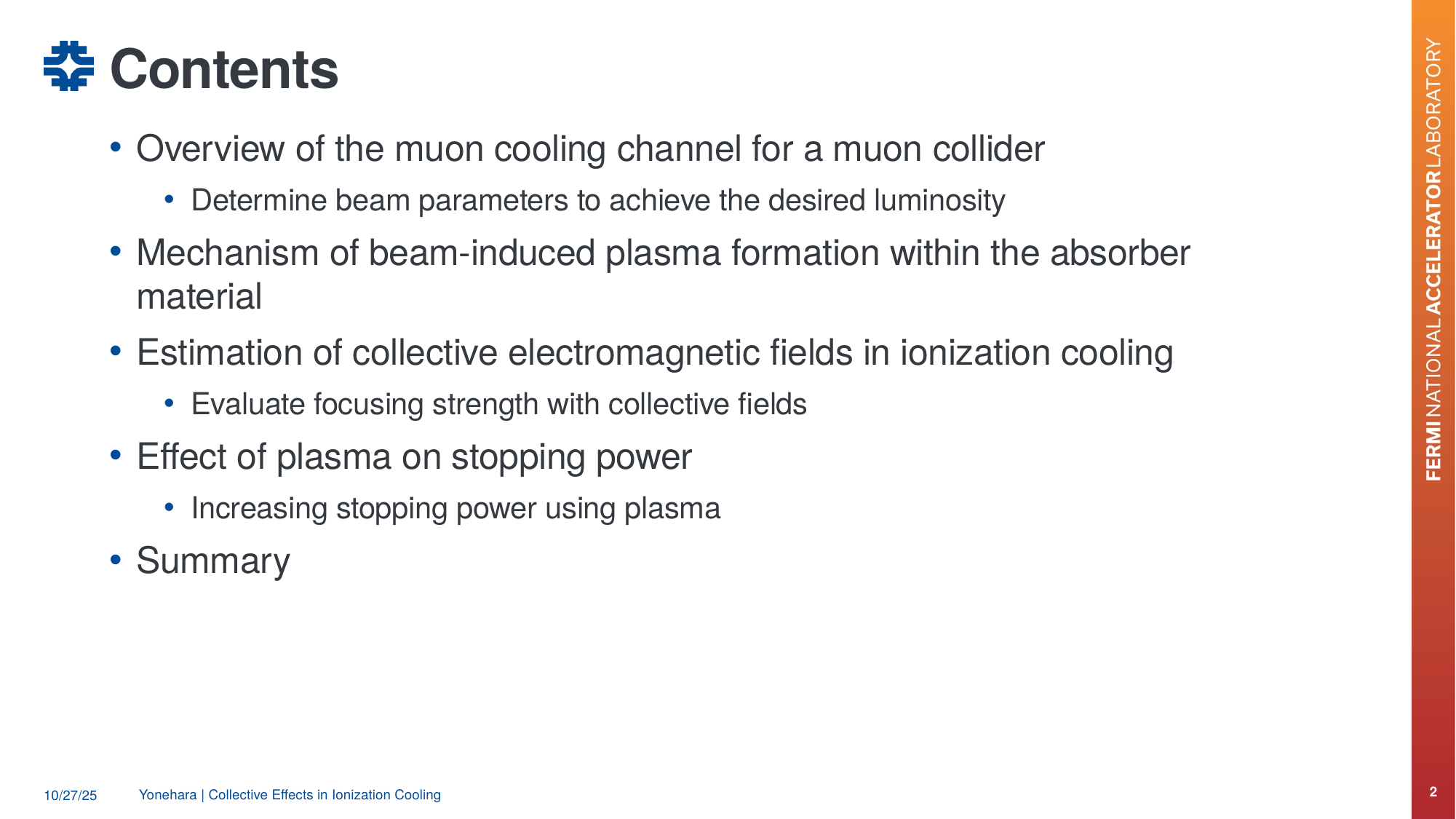

# Contents
Overview of the muon cooling channel for a muon collider
Determine beam parameters to achieve the desired luminosity
Mechanism of beam-induced plasma formation within the absorber material
Estimation of collective electromagnetic fields in ionization cooling
Evaluate focusing strength with collective fields
Effect of plasma on stopping power
Increasing stopping power using plasma
Summary
Yonehara | Collective Effects in Ionization Cooling
2
10/27/25